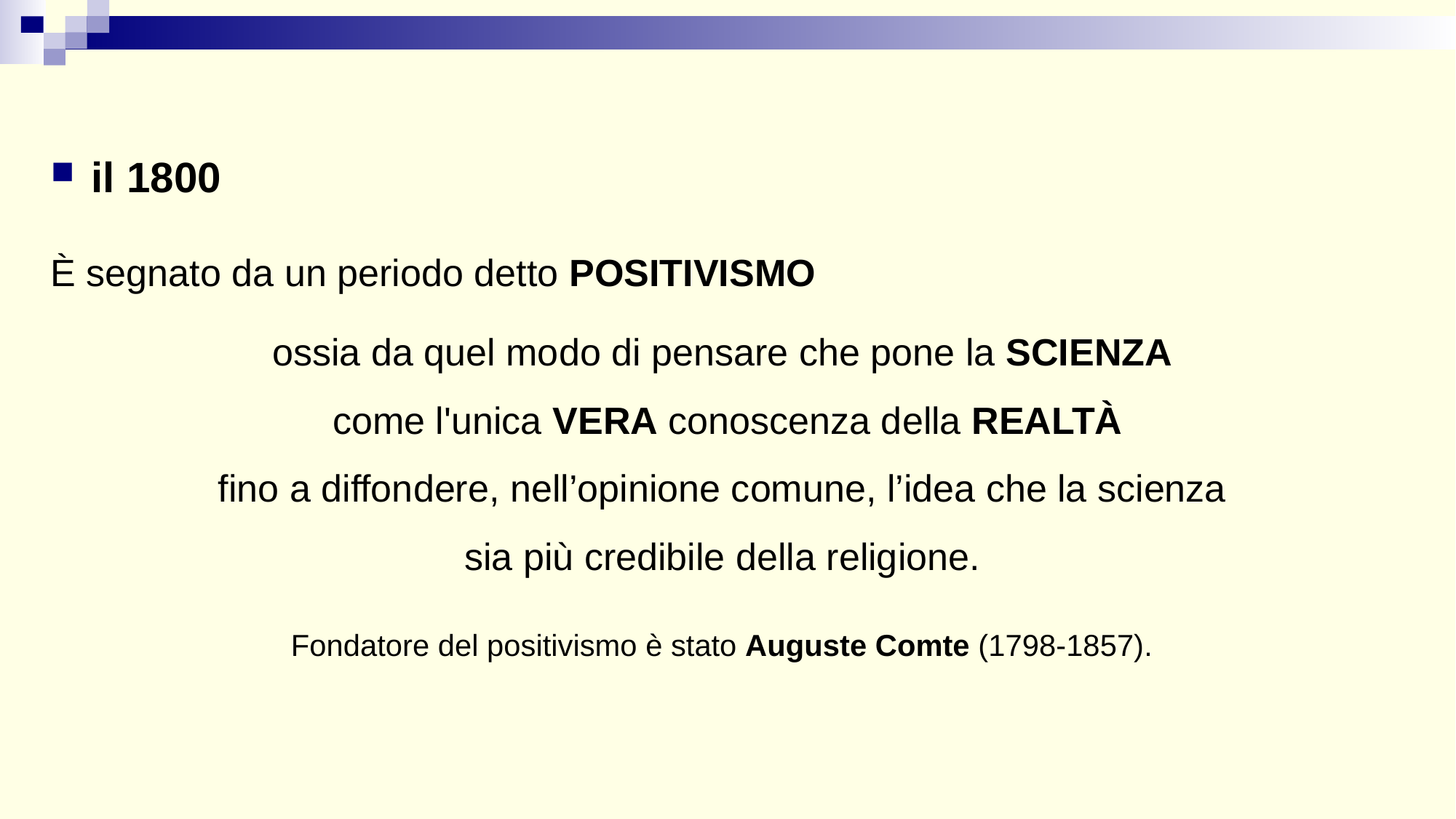

il 1800

È segnato da un periodo detto POSITIVISMO

ossia da quel modo di pensare che pone la SCIENZA
come l'unica VERA conoscenza della REALTÀ
fino a diffondere, nell’opinione comune, l’idea che la scienza
sia più credibile della religione.
Fondatore del positivismo è stato Auguste Comte (1798-1857).